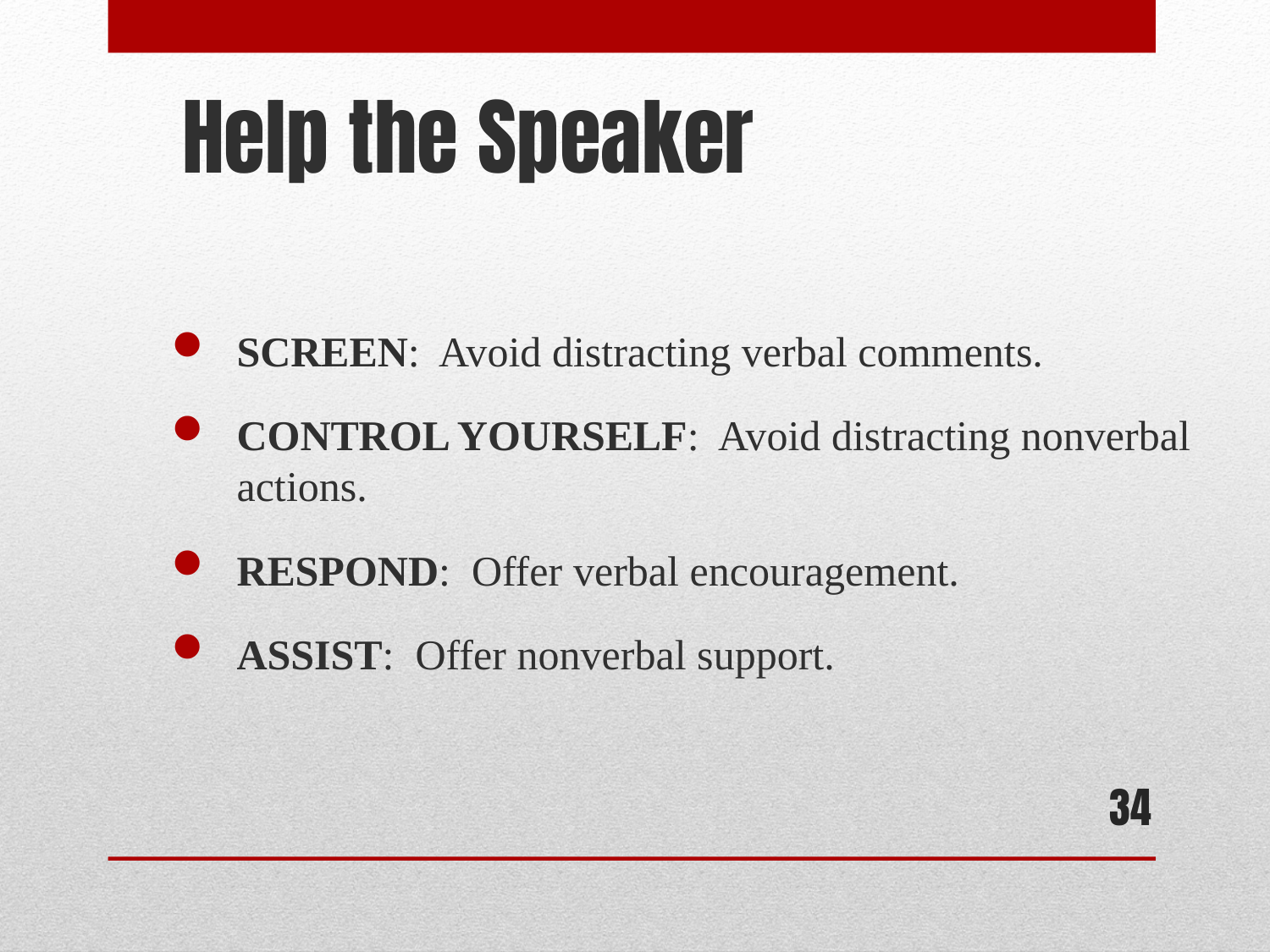

Help the Speaker
SCREEN:  Avoid distracting verbal comments.

CONTROL YOURSELF:  Avoid distracting nonverbal actions.

RESPOND:  Offer verbal encouragement.

ASSIST:  Offer nonverbal support.

34